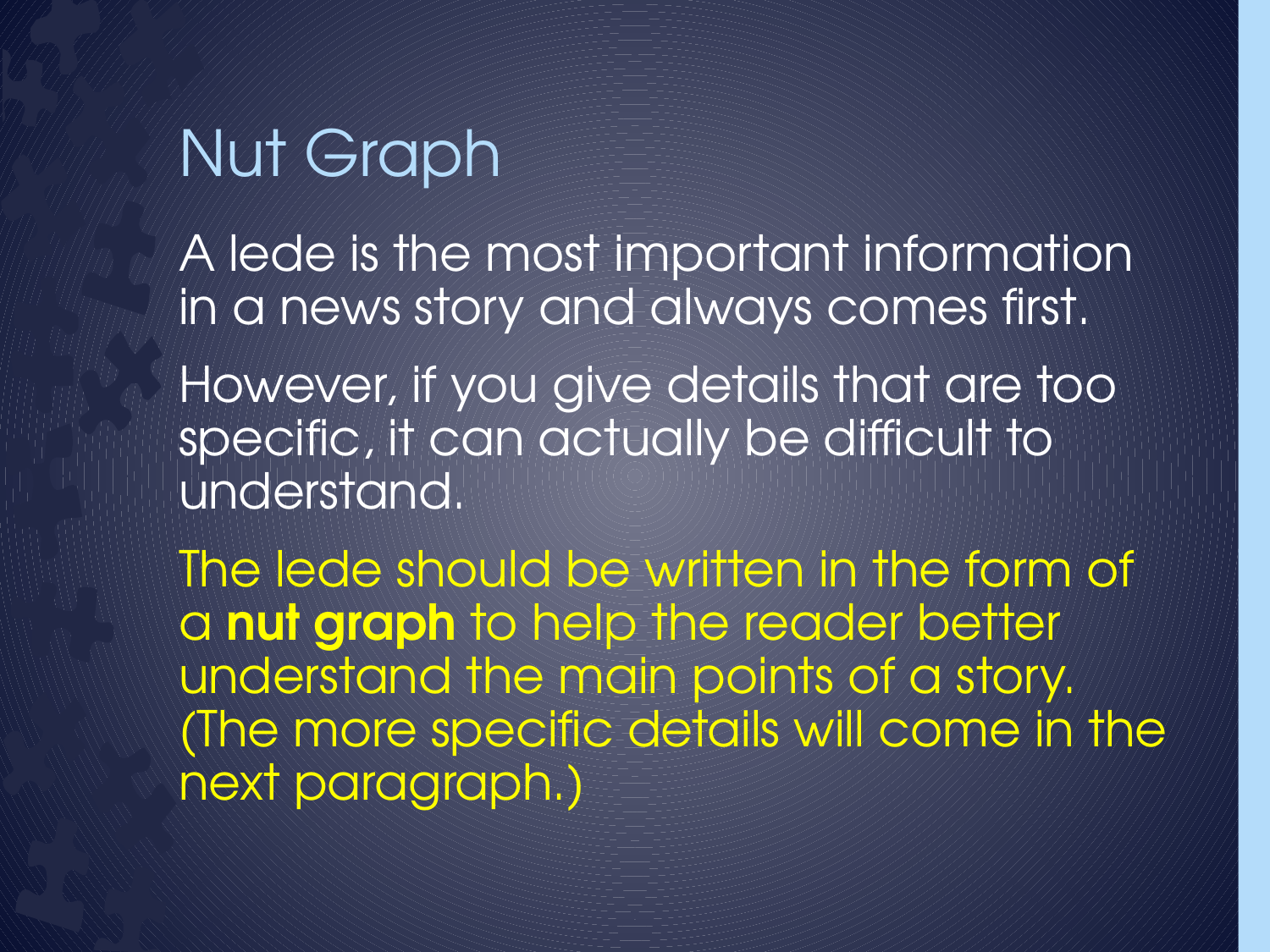

# Nut Graph
A lede is the most important information in a news story and always comes first.
However, if you give details that are too specific, it can actually be difficult to understand.
The lede should be written in the form of a nut graph to help the reader better understand the main points of a story. (The more specific details will come in the next paragraph.)